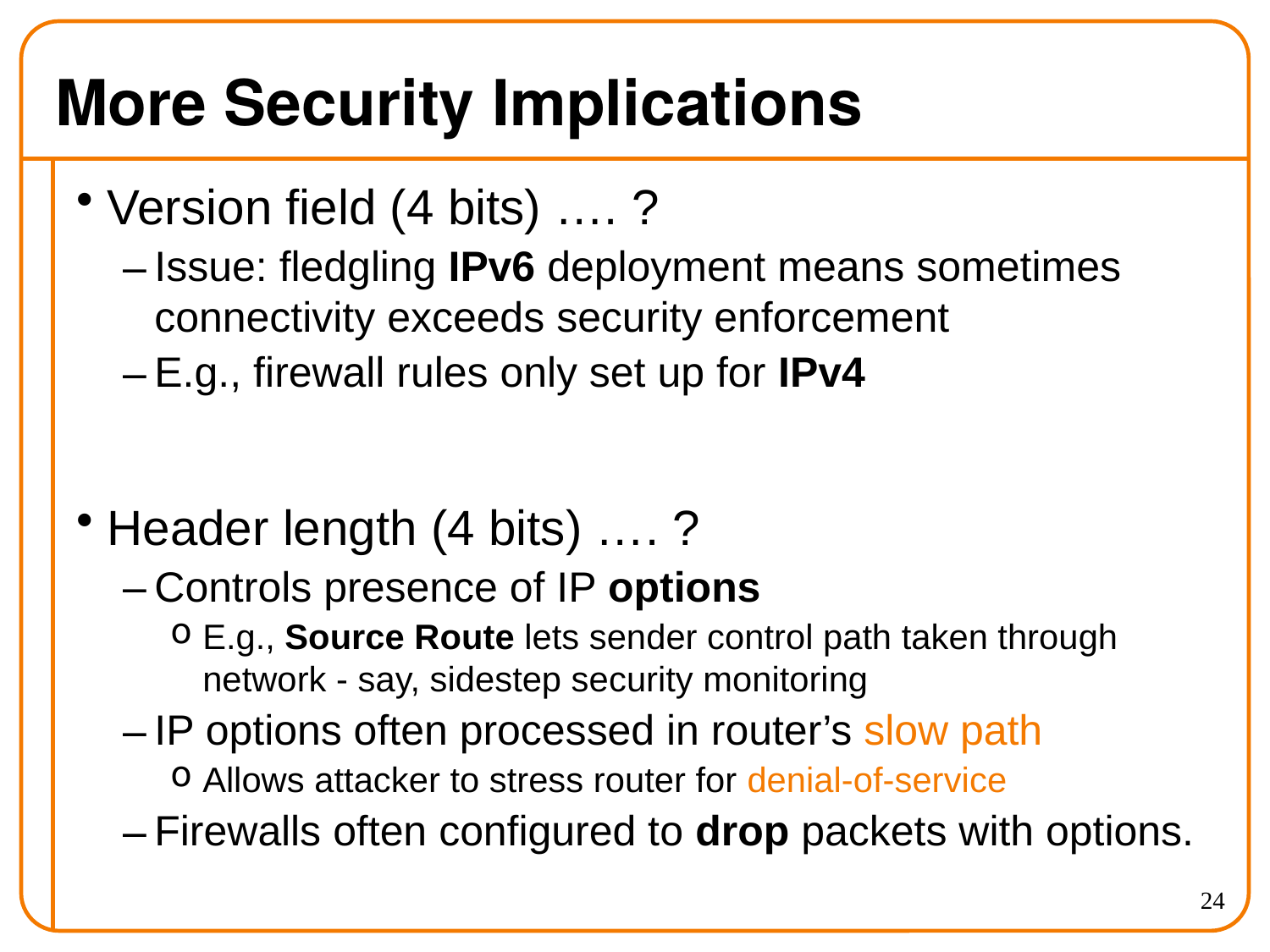

# More Security Implications
Version field (4 bits) …. ?
Issue: fledgling IPv6 deployment means sometimes connectivity exceeds security enforcement
E.g., firewall rules only set up for IPv4

Header length (4 bits) …. ?
Controls presence of IP options
E.g., Source Route lets sender control path taken through network - say, sidestep security monitoring
IP options often processed in router’s slow path
Allows attacker to stress router for denial-of-service
Firewalls often configured to drop packets with options.
24